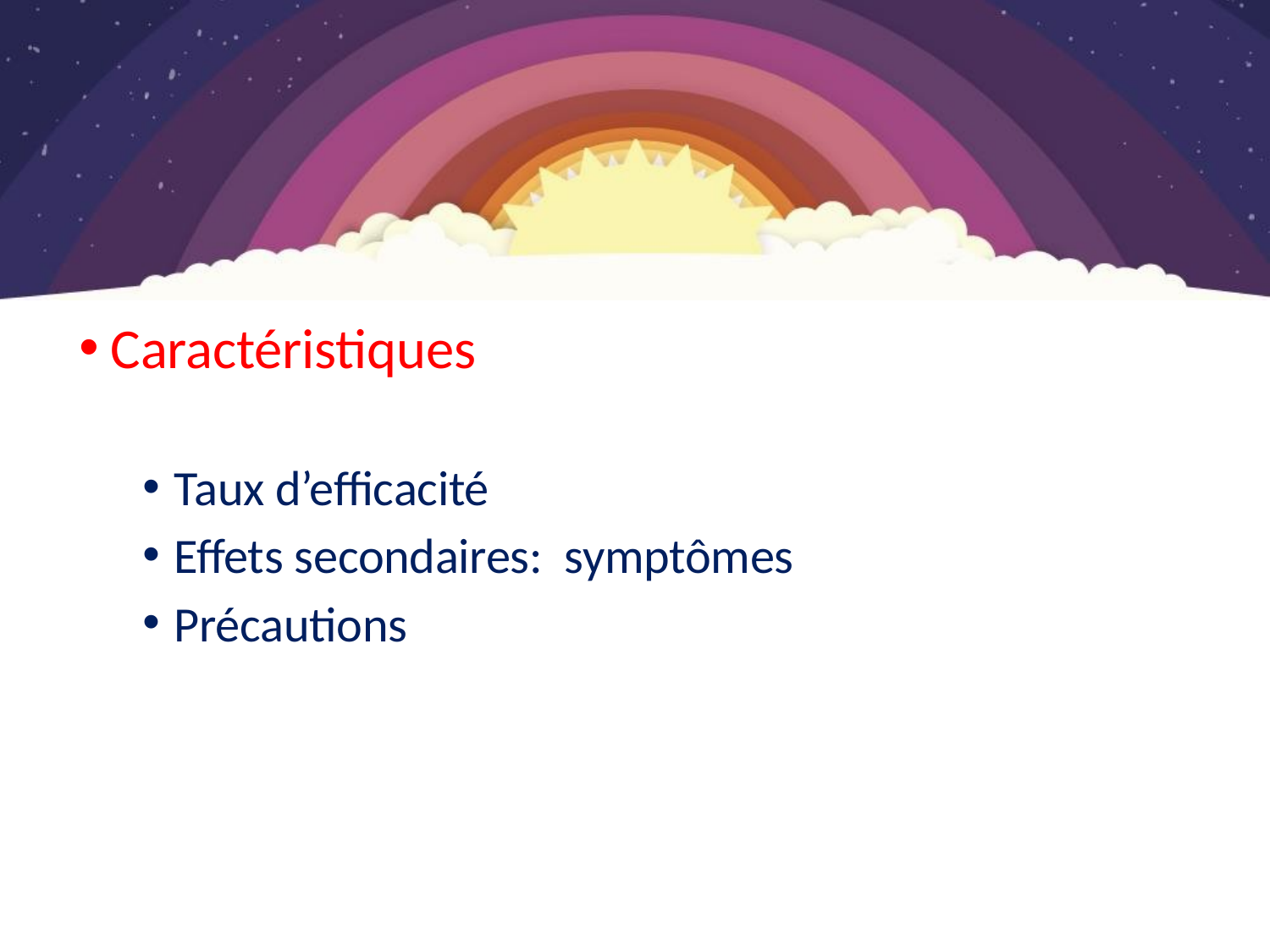

# Vaccination COVID-19
Caractéristiques

Taux d’efficacité
Effets secondaires:  symptômes
Précautions